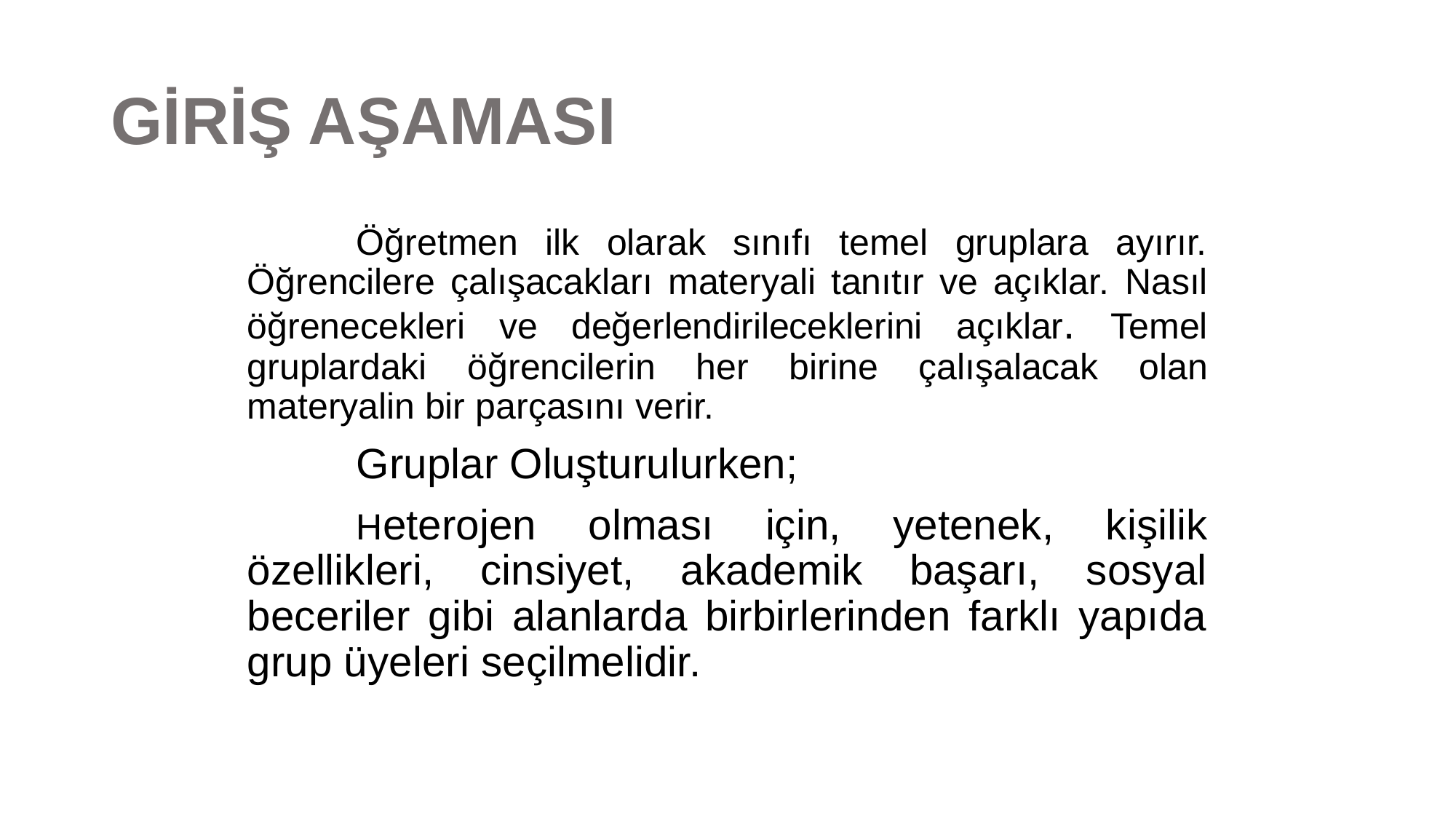

# GİRİŞ AŞAMASI
	Öğretmen ilk olarak sınıfı temel gruplara ayırır. Öğrencilere çalışacakları materyali tanıtır ve açıklar. Nasıl öğrenecekleri ve değerlendirileceklerini açıklar. Temel gruplardaki öğrencilerin her birine çalışalacak olan materyalin bir parçasını verir.
	Gruplar Oluşturulurken;
	Heterojen olması için, yetenek, kişilik özellikleri, cinsiyet, akademik başarı, sosyal beceriler gibi alanlarda birbirlerinden farklı yapıda grup üyeleri seçilmelidir.